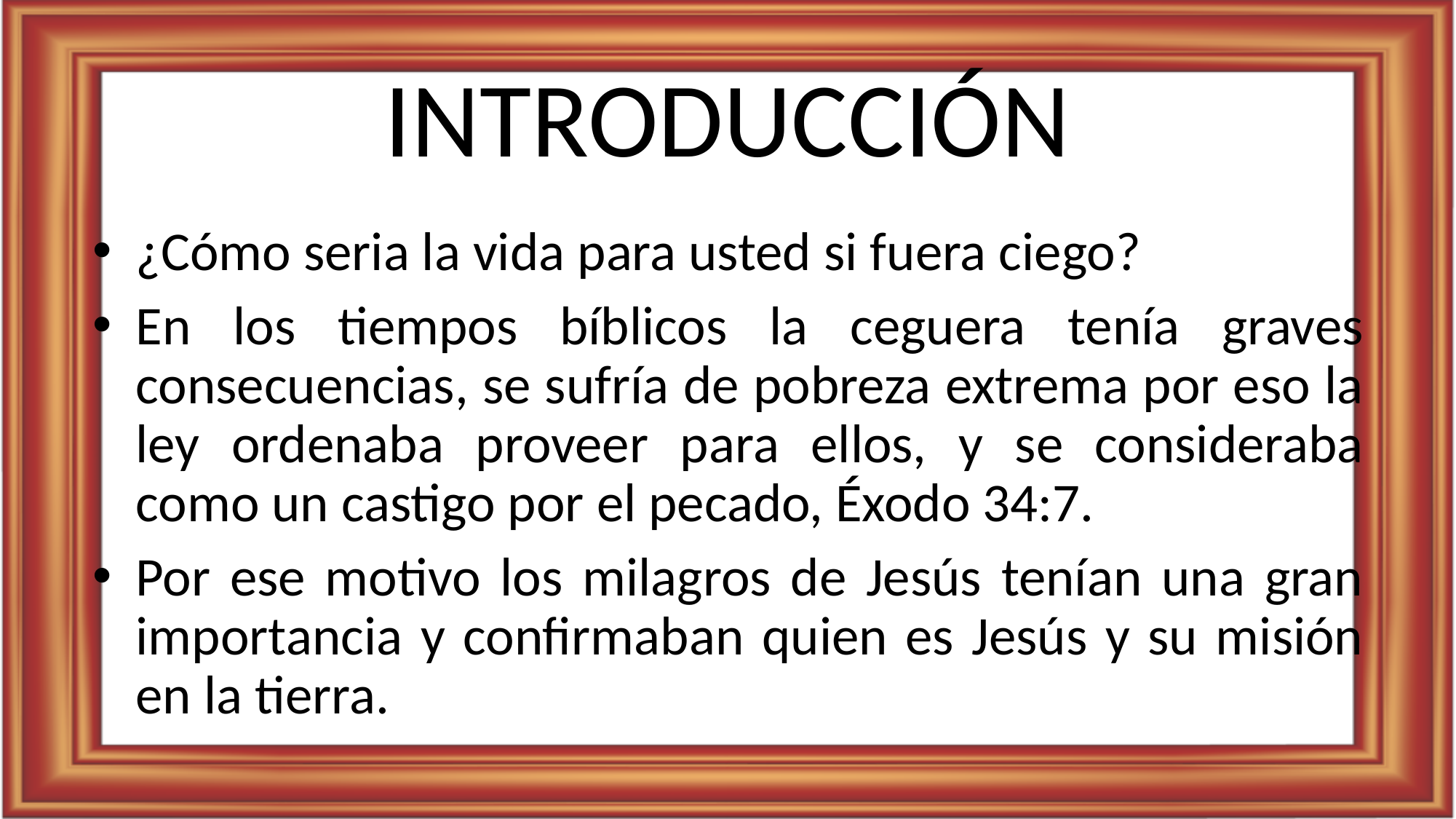

# INTRODUCCIÓN
¿Cómo seria la vida para usted si fuera ciego?
En los tiempos bíblicos la ceguera tenía graves consecuencias, se sufría de pobreza extrema por eso la ley ordenaba proveer para ellos, y se consideraba como un castigo por el pecado, Éxodo 34:7.
Por ese motivo los milagros de Jesús tenían una gran importancia y confirmaban quien es Jesús y su misión en la tierra.